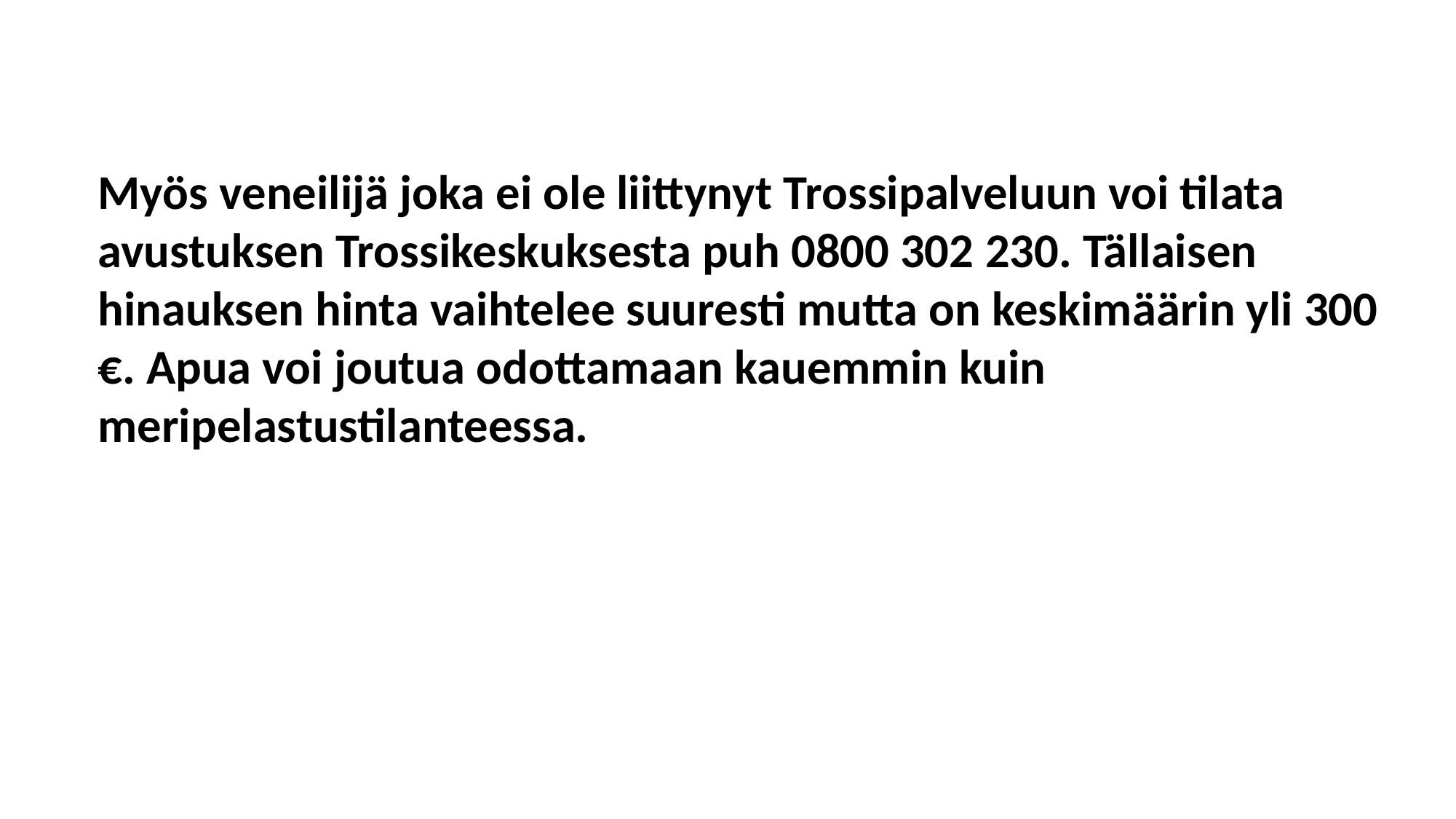

Myös veneilijä joka ei ole liittynyt Trossipalveluun voi tilata avustuksen Trossikeskuksesta puh 0800 302 230. Tällaisen hinauksen hinta vaihtelee suuresti mutta on keskimäärin yli 300 €. Apua voi joutua odottamaan kauemmin kuin meripelastustilanteessa.